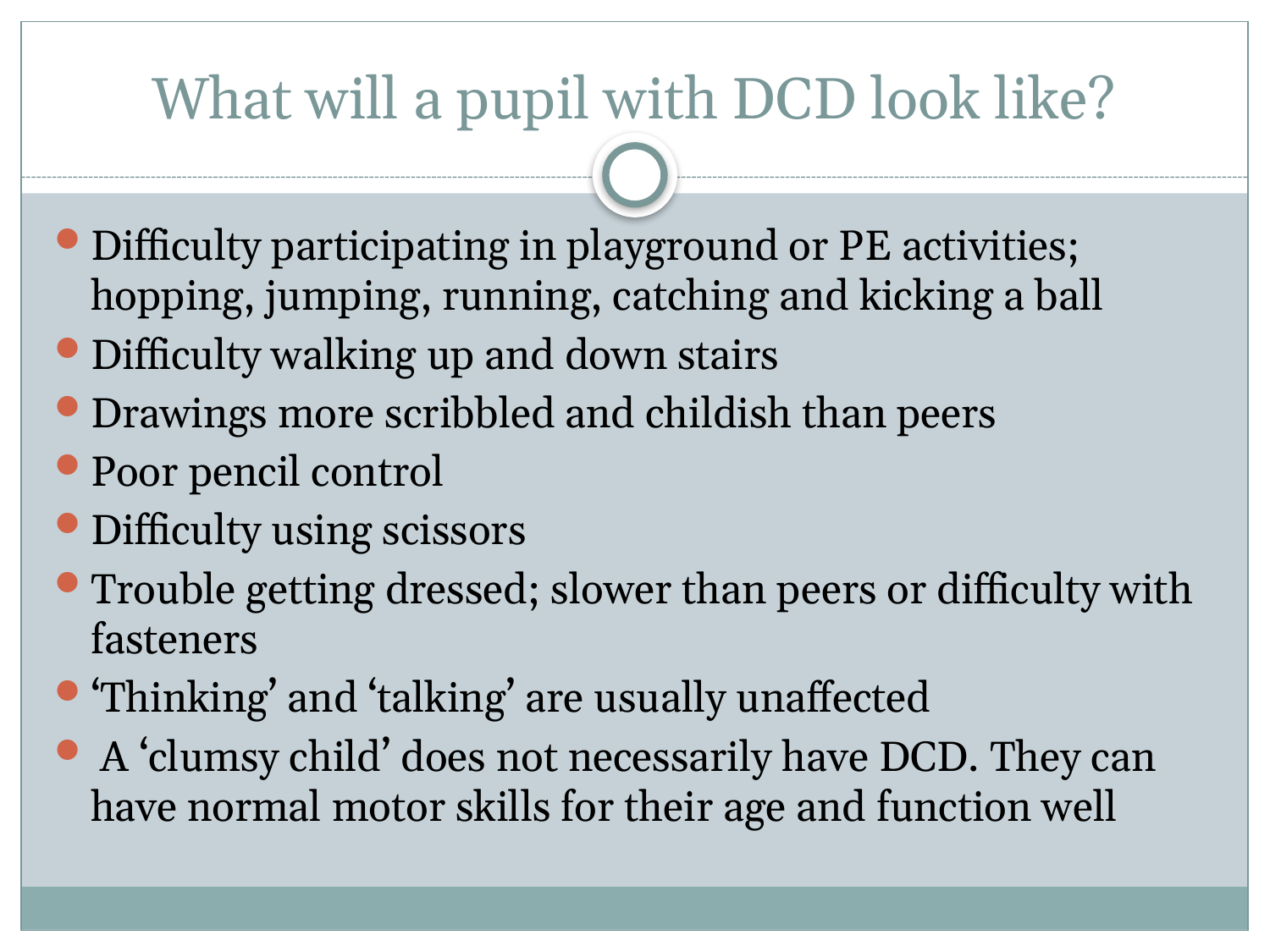

# What will a pupil with DCD look like?
Difficulty participating in playground or PE activities; hopping, jumping, running, catching and kicking a ball
Difficulty walking up and down stairs
Drawings more scribbled and childish than peers
Poor pencil control
Difficulty using scissors
Trouble getting dressed; slower than peers or difficulty with fasteners
‘Thinking’ and ‘talking’ are usually unaffected
 A ‘clumsy child’ does not necessarily have DCD. They can have normal motor skills for their age and function well